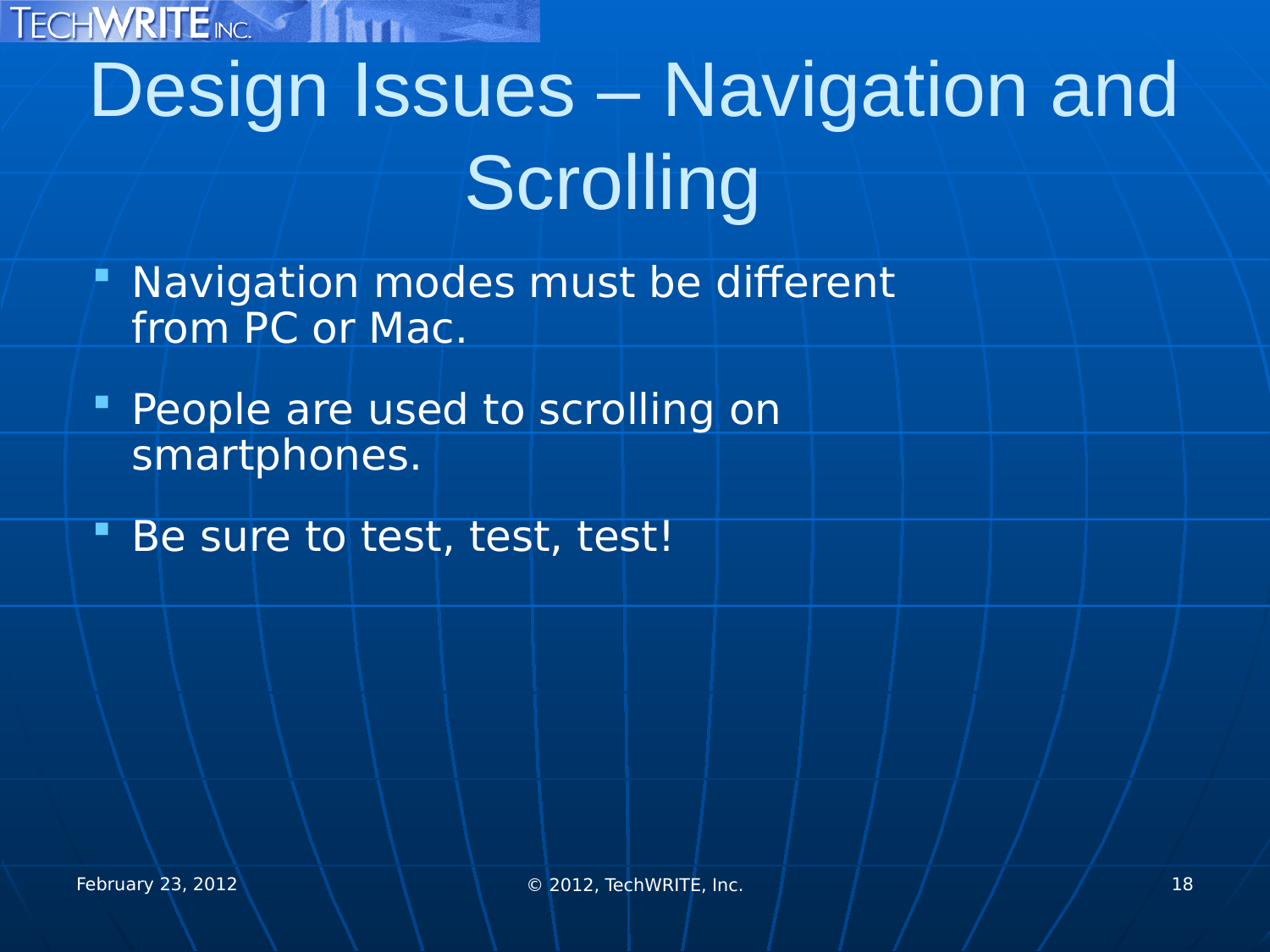

# Design Issues – Navigation and Scrolling
Navigation modes must be different from PC or Mac.
People are used to scrolling on smartphones.
Be sure to test, test, test!

February 23, 2012
18
© 2012, TechWRITE, Inc.